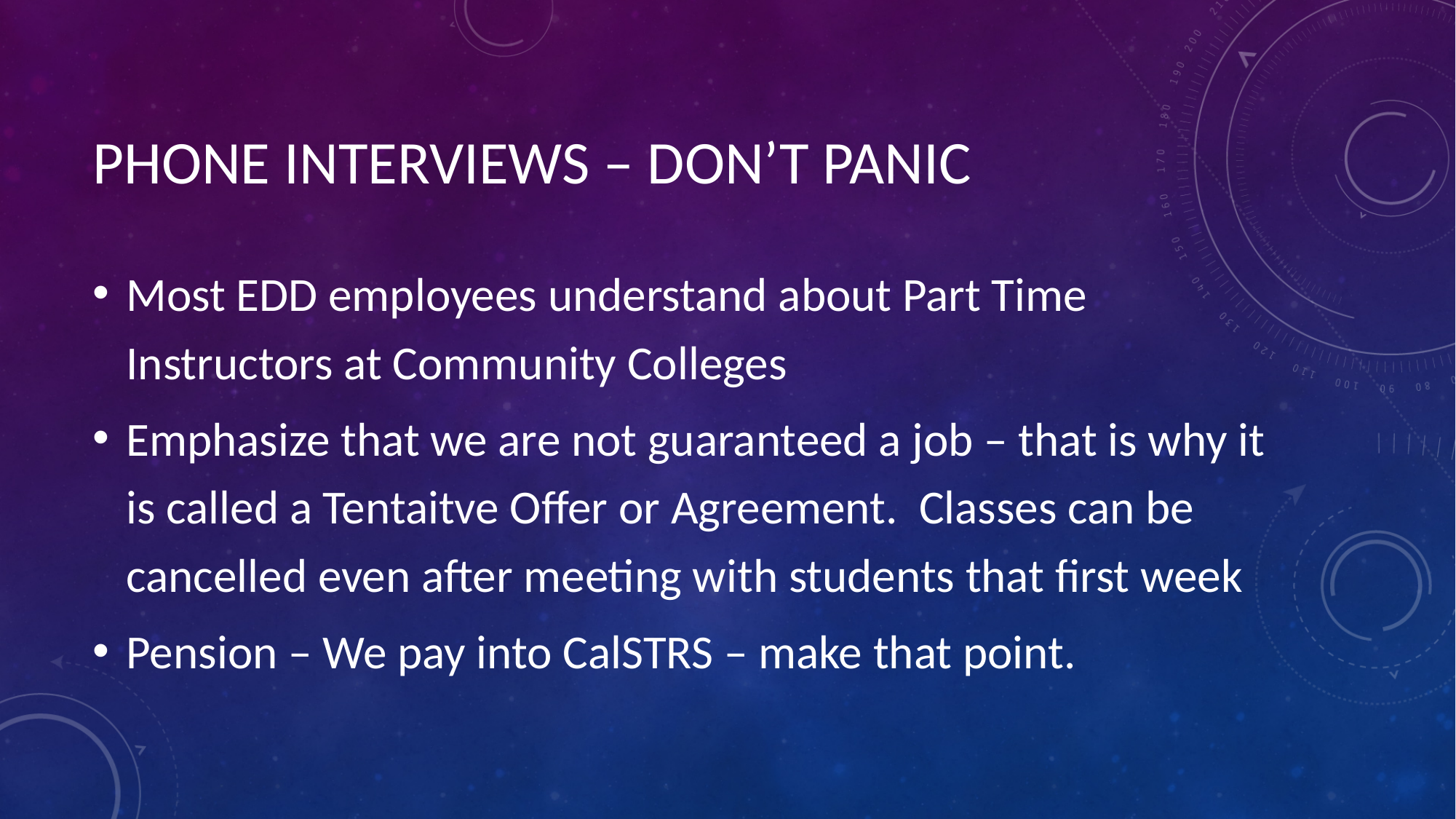

# Phone interviews – Don’t panic
Most EDD employees understand about Part Time Instructors at Community Colleges
Emphasize that we are not guaranteed a job – that is why it is called a Tentaitve Offer or Agreement.  Classes can be cancelled even after meeting with students that first week
Pension – We pay into CalSTRS – make that point.